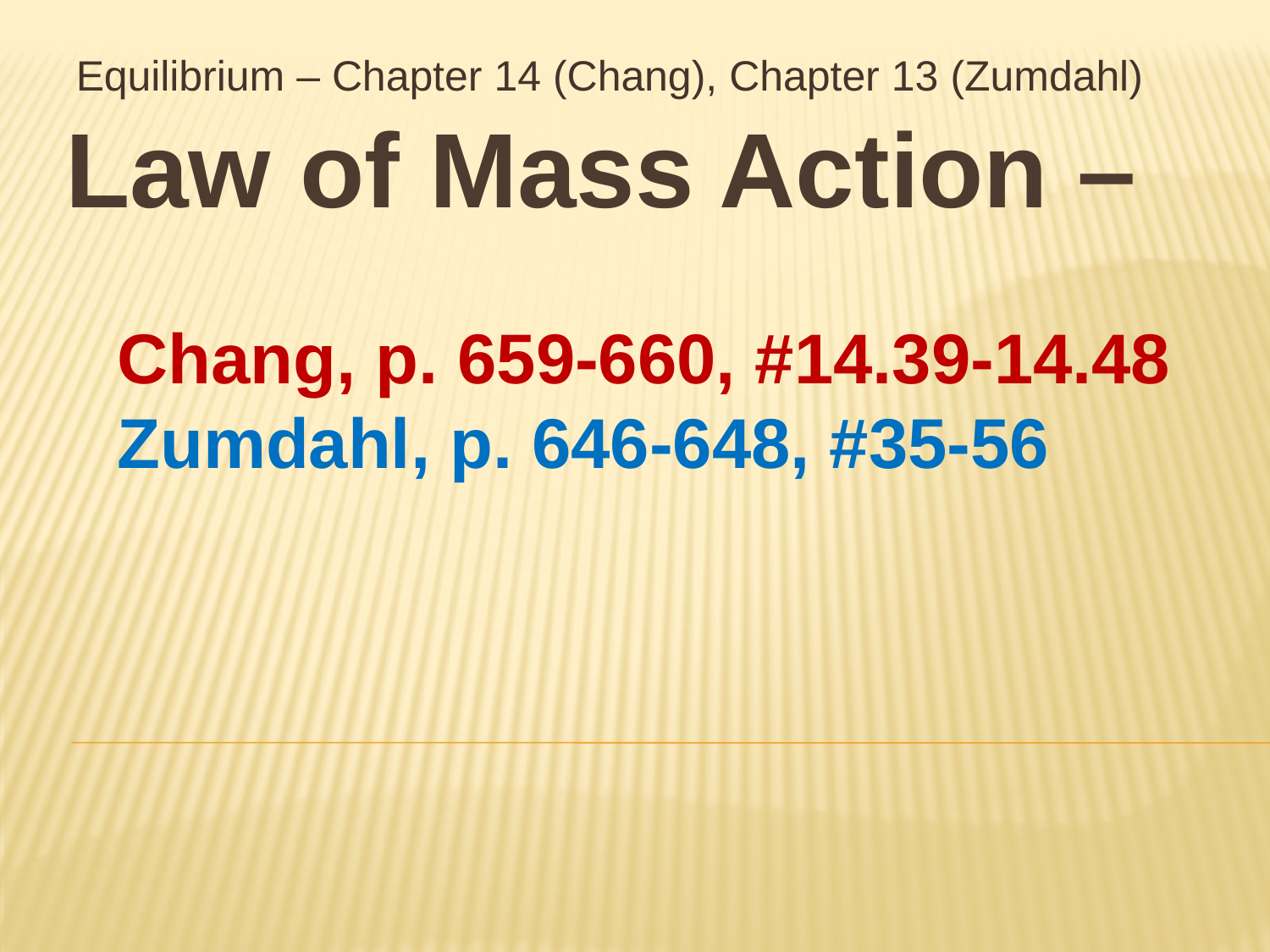

Equilibrium – Chapter 14 (Chang), Chapter 13 (Zumdahl)
# Law of Mass Action –
Chang, p. 659-660, #14.39-14.48
Zumdahl, p. 646-648, #35-56